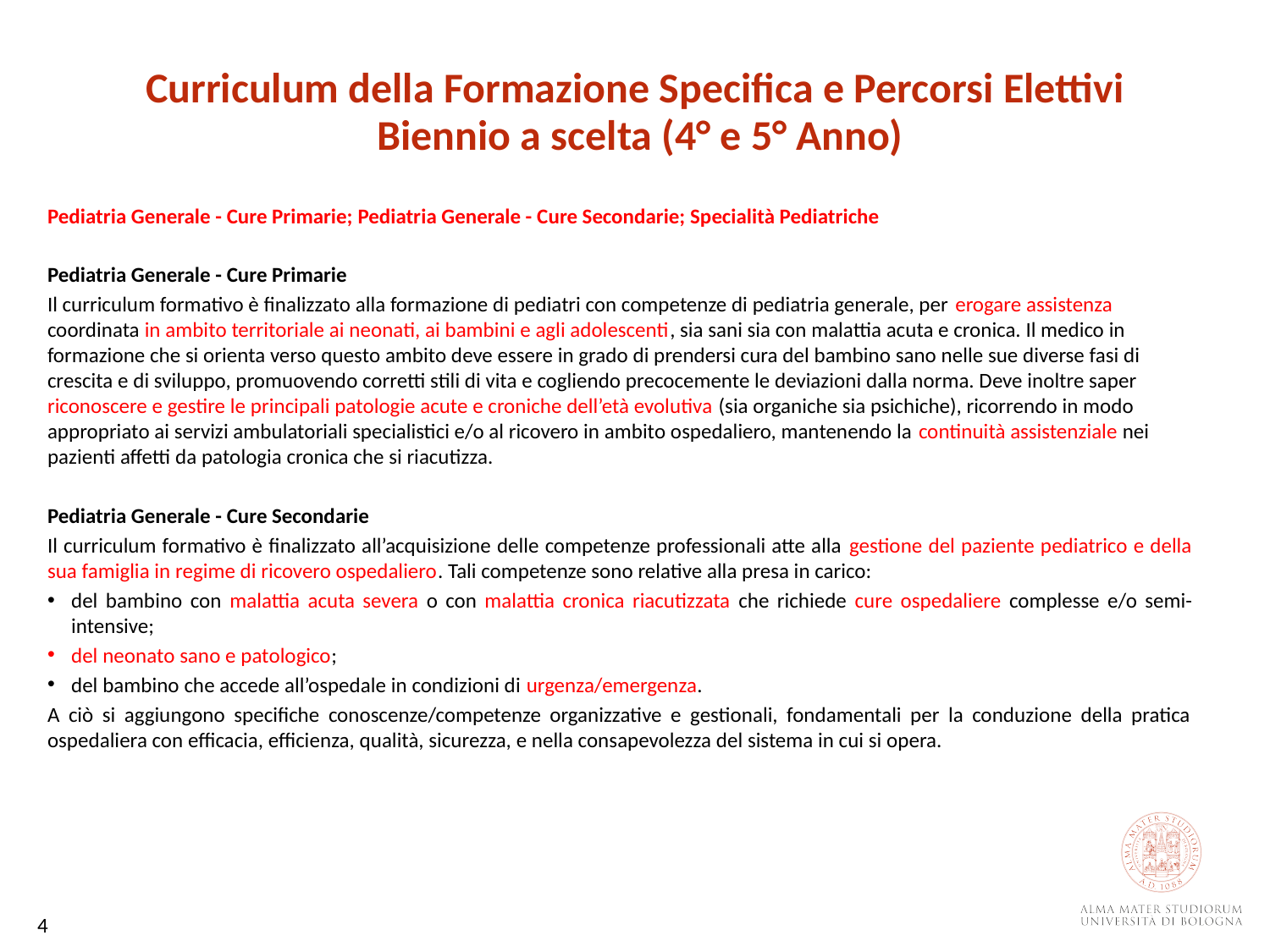

Curriculum della Formazione Specifica e Percorsi Elettivi
Biennio a scelta (4° e 5° Anno)
Pediatria Generale - Cure Primarie; Pediatria Generale - Cure Secondarie; Specialità Pediatriche

Pediatria Generale - Cure Primarie
Il curriculum formativo è finalizzato alla formazione di pediatri con competenze di pediatria generale, per erogare assistenza coordinata in ambito territoriale ai neonati, ai bambini e agli adolescenti, sia sani sia con malattia acuta e cronica. Il medico in formazione che si orienta verso questo ambito deve essere in grado di prendersi cura del bambino sano nelle sue diverse fasi di crescita e di sviluppo, promuovendo corretti stili di vita e cogliendo precocemente le deviazioni dalla norma. Deve inoltre saper riconoscere e gestire le principali patologie acute e croniche dell’età evolutiva (sia organiche sia psichiche), ricorrendo in modo appropriato ai servizi ambulatoriali specialistici e/o al ricovero in ambito ospedaliero, mantenendo la continuità assistenziale nei pazienti affetti da patologia cronica che si riacutizza.

Pediatria Generale - Cure Secondarie
Il curriculum formativo è finalizzato all’acquisizione delle competenze professionali atte alla gestione del paziente pediatrico e della sua famiglia in regime di ricovero ospedaliero. Tali competenze sono relative alla presa in carico:
del bambino con malattia acuta severa o con malattia cronica riacutizzata che richiede cure ospedaliere complesse e/o semi-intensive;
del neonato sano e patologico;
del bambino che accede all’ospedale in condizioni di urgenza/emergenza.
A ciò si aggiungono specifiche conoscenze/competenze organizzative e gestionali, fondamentali per la conduzione della pratica ospedaliera con efficacia, efficienza, qualità, sicurezza, e nella consapevolezza del sistema in cui si opera.